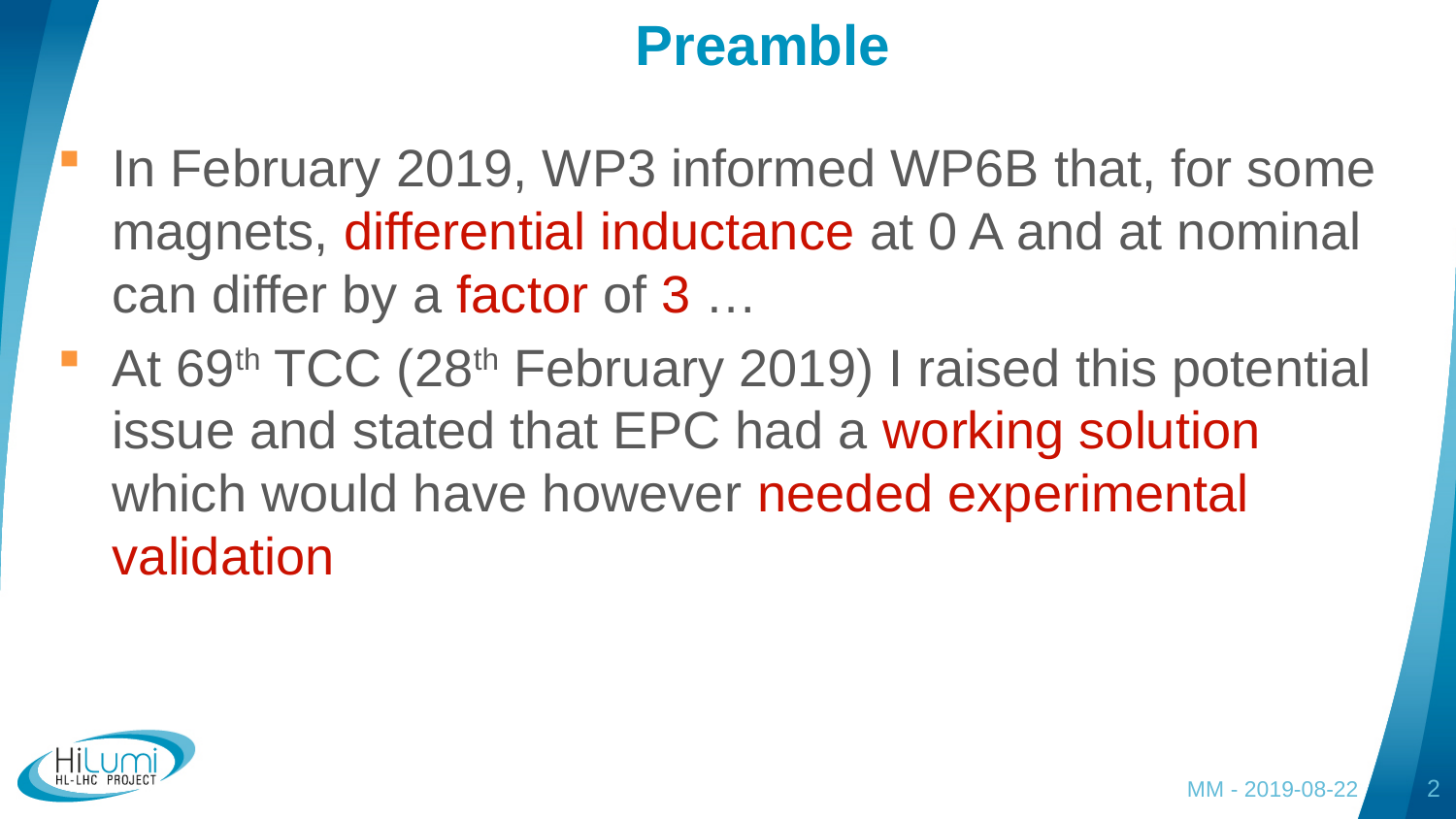

# Preamble
In February 2019, WP3 informed WP6B that, for some magnets, differential inductance at 0 A and at nominal can differ by a factor of 3 …
At 69th TCC (28th February 2019) I raised this potential issue and stated that EPC had a working solution which would have however needed experimental validation
MM - 2019-08-22
2